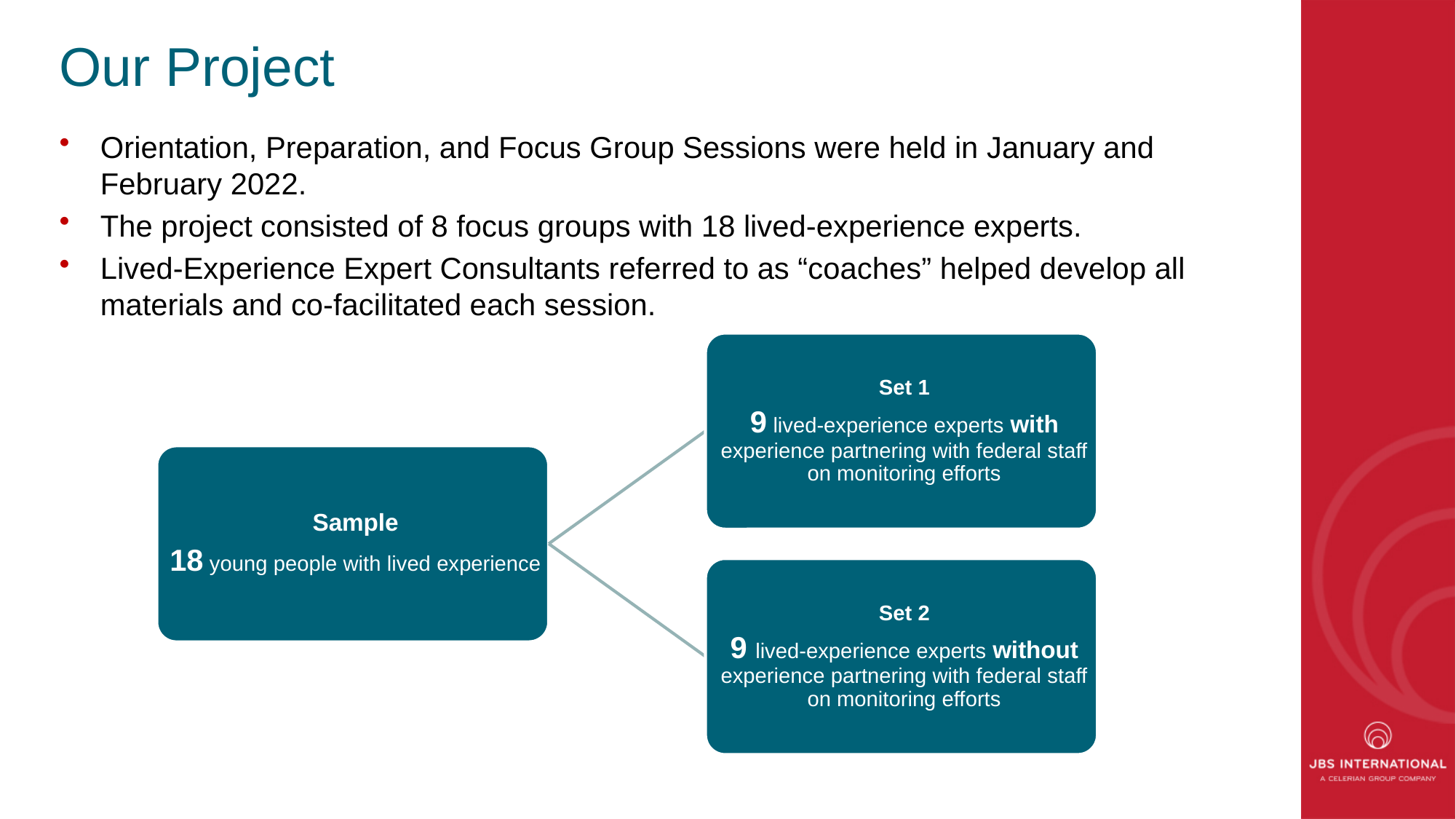

# Our Project
Orientation, Preparation, and Focus Group Sessions were held in January and February 2022.
The project consisted of 8 focus groups with 18 lived-experience experts.
Lived-Experience Expert Consultants referred to as “coaches” helped develop all materials and co-facilitated each session.

Sample
18 young people with lived experience

Set 1
9 lived-experience experts with experience partnering with federal staff on monitoring efforts

Set 2
9 lived-experience experts without experience partnering with federal staff on monitoring efforts